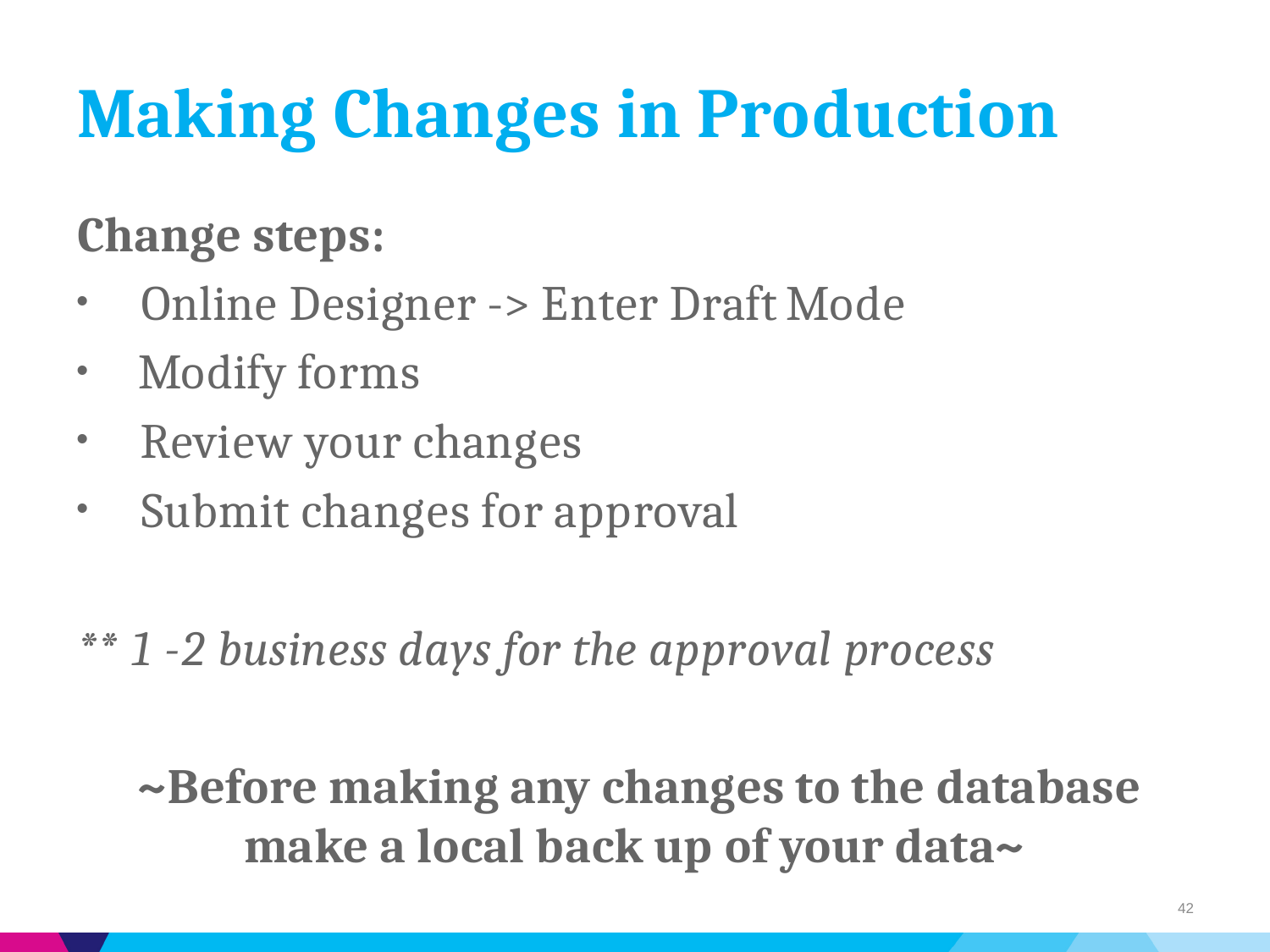

# Making Changes in Production
Change steps:
Online Designer -> Enter Draft Mode
Modify forms
Review your changes
Submit changes for approval

** 1 -2 business days for the approval process

~Before making any changes to the database make a local back up of your data~

42